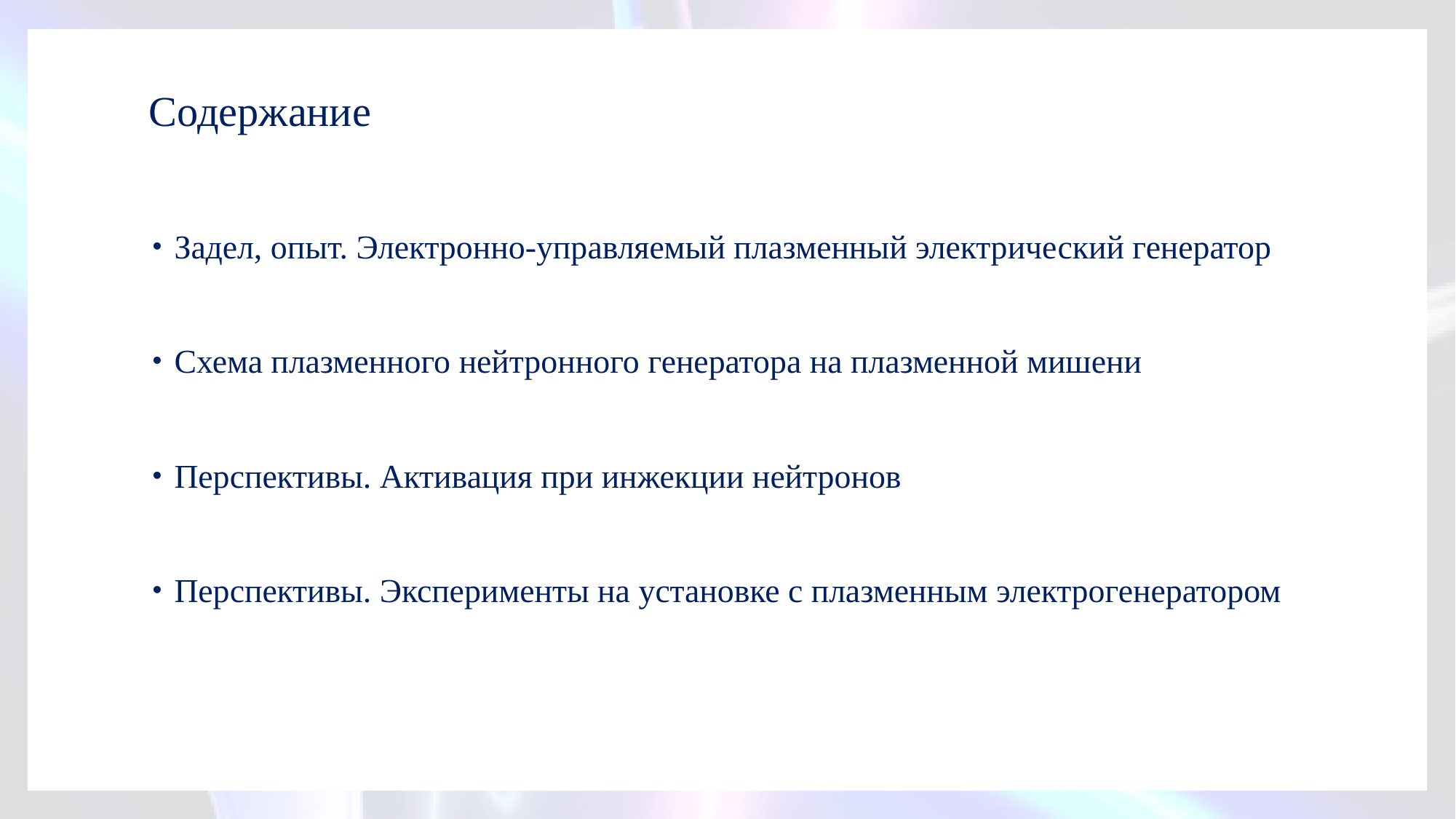

# Содержание
Задел, опыт. Электронно-управляемый плазменный электрический генератор

Схема плазменного нейтронного генератора на плазменной мишени

Перспективы. Активация при инжекции нейтронов

Перспективы. Эксперименты на установке с плазменным электрогенератором